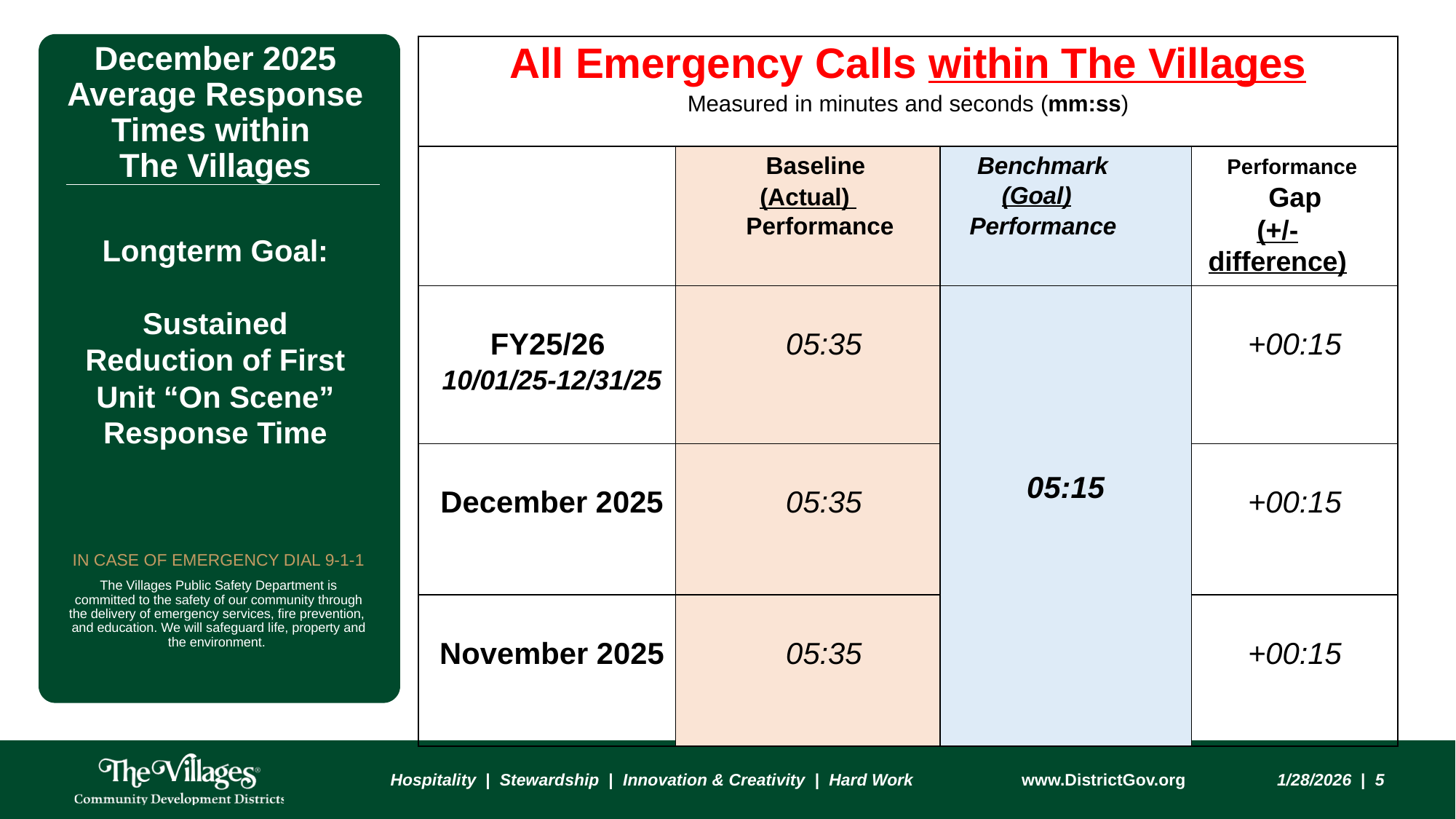

# December 2025 Average Response Times within The Villages
| All Emergency Calls within The Villages Measured in minutes and seconds (mm:ss) |  |  |  |
| --- | --- | --- | --- |
|  | Baseline (Actual) Performance | Benchmark (Goal) Performance | Performance Gap (+/- difference) |
| FY25/26 10/01/25-12/31/25 | 05:35 | 05:15 | +00:15 |
| December 2025 | 05:35 |  | +00:15 |
| November 2025 | 05:35 |  | +00:15 |
Longterm Goal:
Sustained Reduction of First Unit “On Scene” Response Time

In case of emergency dial 9-1-1

The Villages Public Safety Department is committed to the safety of our community through the delivery of emergency services, fire prevention,  and education. We will safeguard life, property and the environment.